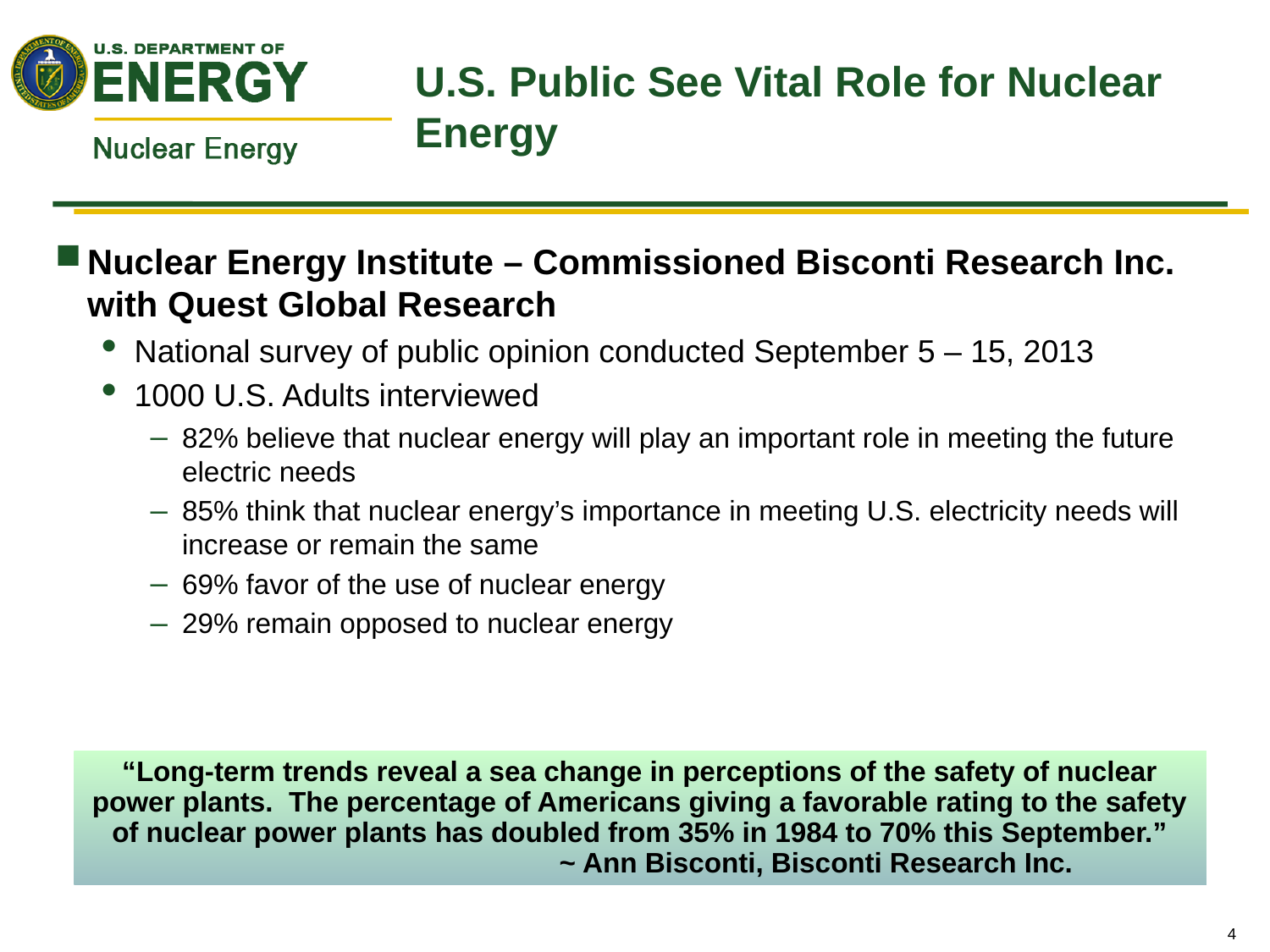

# U.S. Public See Vital Role for Nuclear Energy
Nuclear Energy Institute – Commissioned Bisconti Research Inc. with Quest Global Research
National survey of public opinion conducted September 5 – 15, 2013
1000 U.S. Adults interviewed
82% believe that nuclear energy will play an important role in meeting the future electric needs
85% think that nuclear energy’s importance in meeting U.S. electricity needs will increase or remain the same
69% favor of the use of nuclear energy
29% remain opposed to nuclear energy

“Long-term trends reveal a sea change in perceptions of the safety of nuclear power plants.  The percentage of Americans giving a favorable rating to the safety of nuclear power plants has doubled from 35% in 1984 to 70% this September.”
                                             ~ Ann Bisconti, Bisconti Research Inc.